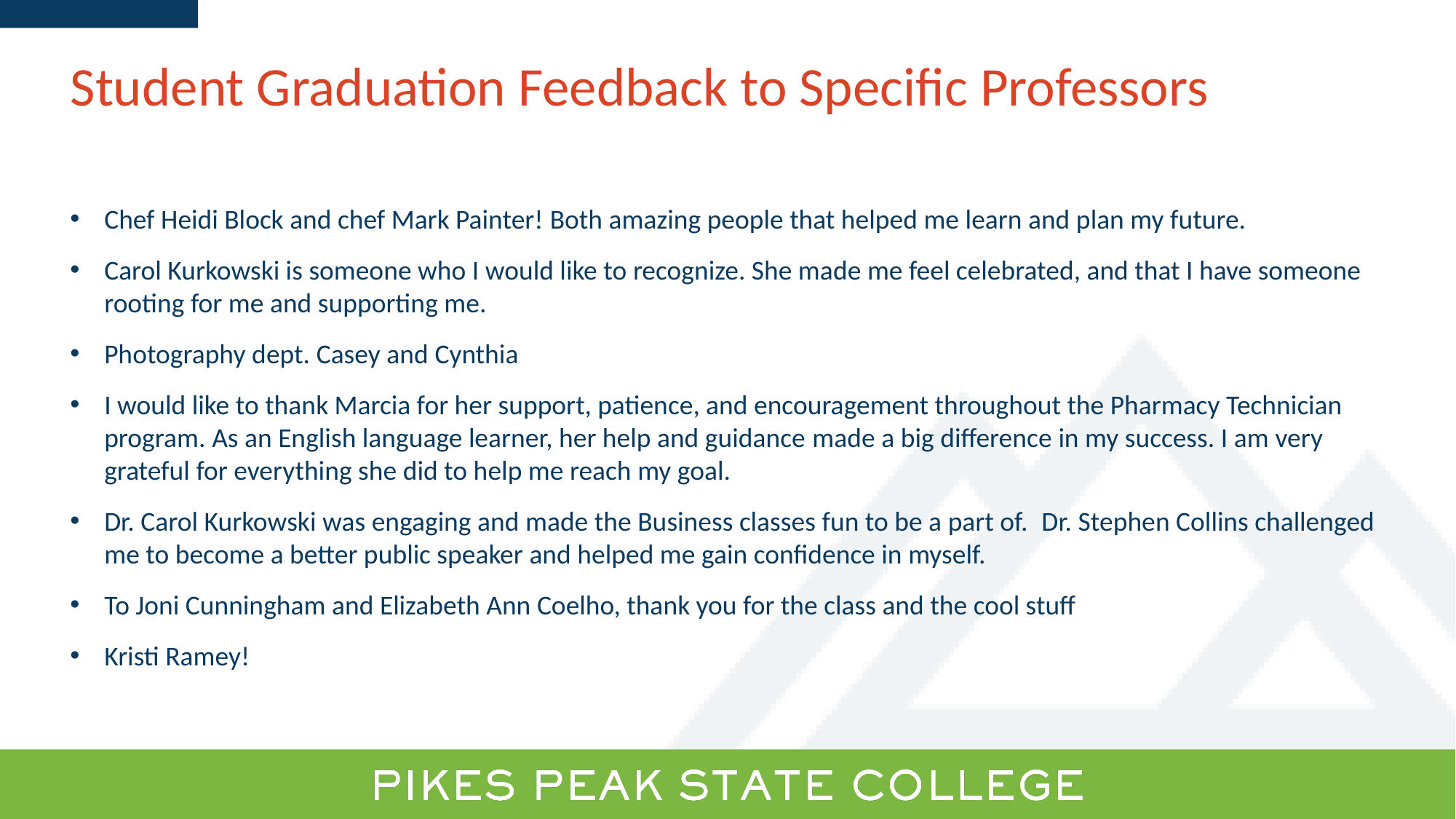

Student Graduation Feedback to Specific Professors
Chef Heidi Block and chef Mark Painter! Both amazing people that helped me learn and plan my future.
Carol Kurkowski is someone who I would like to recognize. She made me feel celebrated, and that I have someone rooting for me and supporting me.
Photography dept. Casey and Cynthia
I would like to thank Marcia for her support, patience, and encouragement throughout the Pharmacy Technician program. As an English language learner, her help and guidance made a big difference in my success. I am very grateful for everything she did to help me reach my goal.
Dr. Carol Kurkowski was engaging and made the Business classes fun to be a part of.  Dr. Stephen Collins challenged me to become a better public speaker and helped me gain confidence in myself.
To Joni Cunningham and Elizabeth Ann Coelho, thank you for the class and the cool stuff
Kristi Ramey!